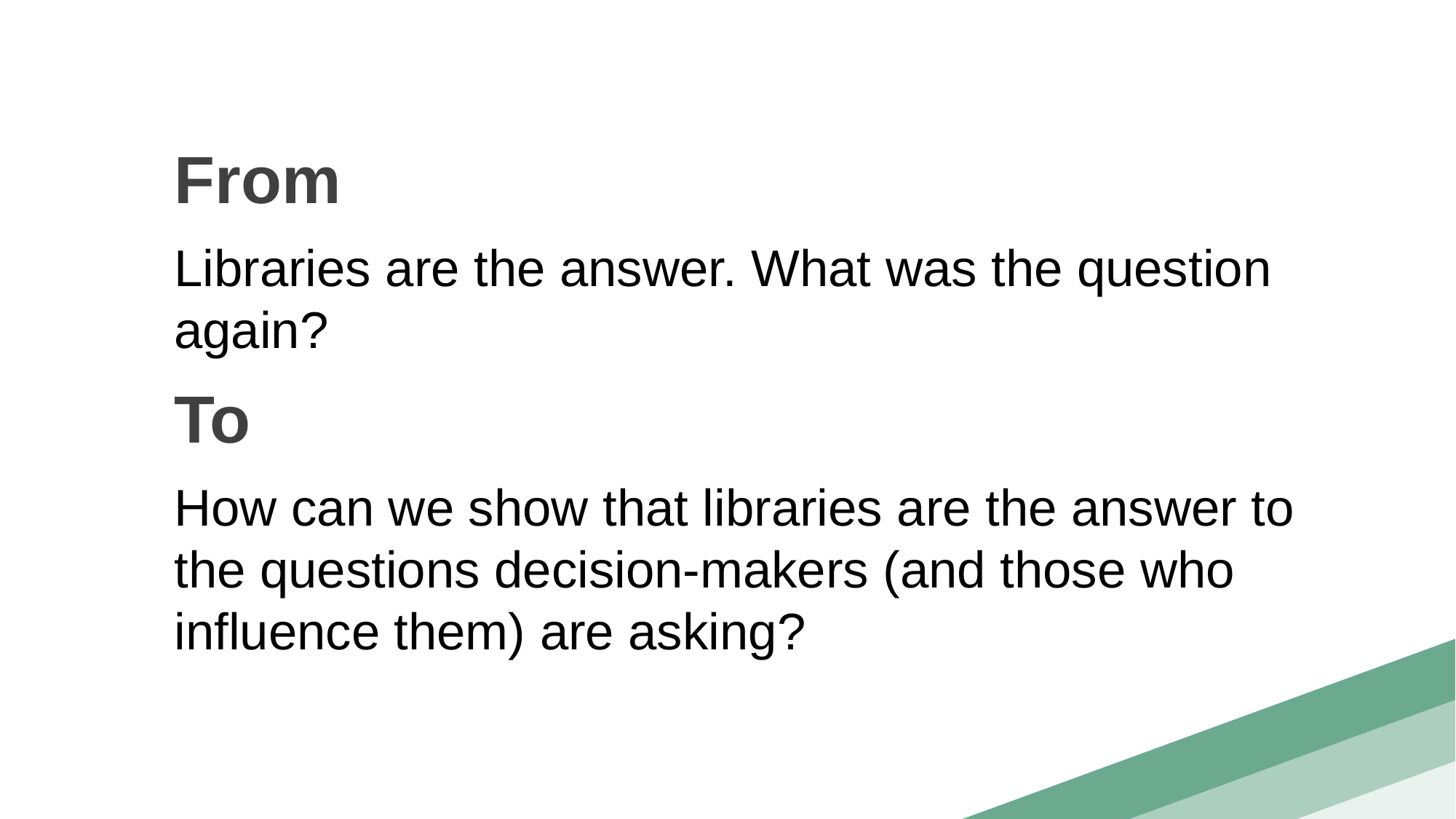

From
Libraries are the answer. What was the question again?
To
How can we show that libraries are the answer to the questions decision-makers (and those who influence them) are asking?